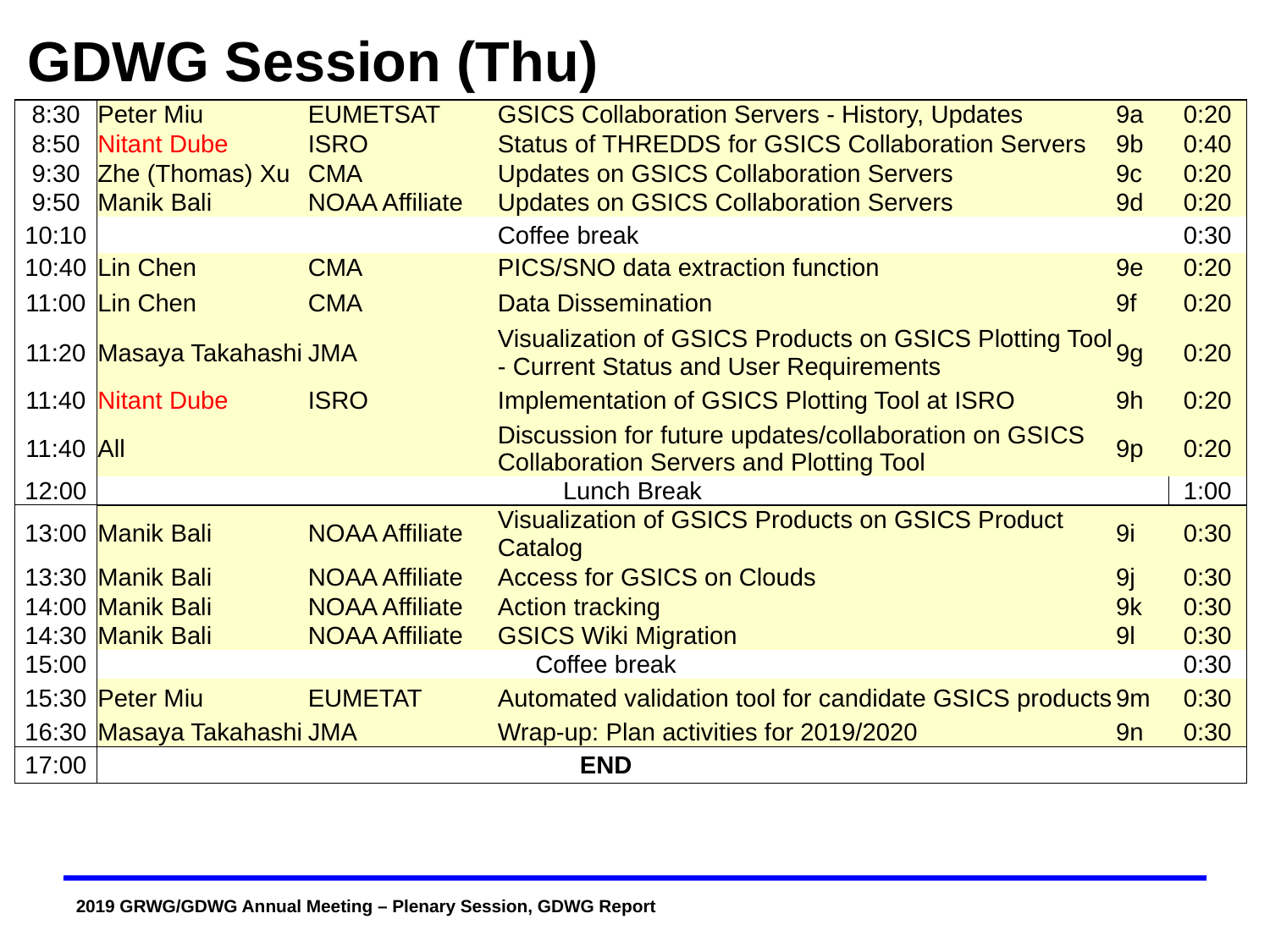

# GDWG Session (Thu)
| 8:30 | Peter Miu | EUMETSAT | GSICS Collaboration Servers - History, Updates | 9a | 0:20 |
| --- | --- | --- | --- | --- | --- |
| 8:50 | Nitant Dube | ISRO | Status of THREDDS for GSICS Collaboration Servers | 9b | 0:40 |
| 9:30 | Zhe (Thomas) Xu | CMA | Updates on GSICS Collaboration Servers | 9c | 0:20 |
| 9:50 | Manik Bali | NOAA Affiliate | Updates on GSICS Collaboration Servers | 9d | 0:20 |
| 10:10 |  |  | Coffee break |  | 0:30 |
| 10:40 | Lin Chen | CMA | PICS/SNO data extraction function | 9e | 0:20 |
| 11:00 | Lin Chen | CMA | Data Dissemination | 9f | 0:20 |
| 11:20 | Masaya Takahashi | JMA | Visualization of GSICS Products on GSICS Plotting Tool - Current Status and User Requirements | 9g | 0:20 |
| 11:40 | Nitant Dube | ISRO | Implementation of GSICS Plotting Tool at ISRO | 9h | 0:20 |
| 11:40 | All |  | Discussion for future updates/collaboration on GSICS Collaboration Servers and Plotting Tool | 9p | 0:20 |
| 12:00 | Lunch Break |  |  |  | 1:00 |
| 13:00 | Manik Bali | NOAA Affiliate | Visualization of GSICS Products on GSICS Product Catalog | 9i | 0:30 |
| 13:30 | Manik Bali | NOAA Affiliate | Access for GSICS on Clouds | 9j | 0:30 |
| 14:00 | Manik Bali | NOAA Affiliate | Action tracking | 9k | 0:30 |
| 14:30 | Manik Bali | NOAA Affiliate | GSICS Wiki Migration | 9l | 0:30 |
| 15:00 | Coffee break |  |  |  | 0:30 |
| 15:30 | Peter Miu | EUMETAT | Automated validation tool for candidate GSICS products | 9m | 0:30 |
| 16:30 | Masaya Takahashi | JMA | Wrap-up: Plan activities for 2019/2020 | 9n | 0:30 |
| 17:00 | END |  |  |  |  |